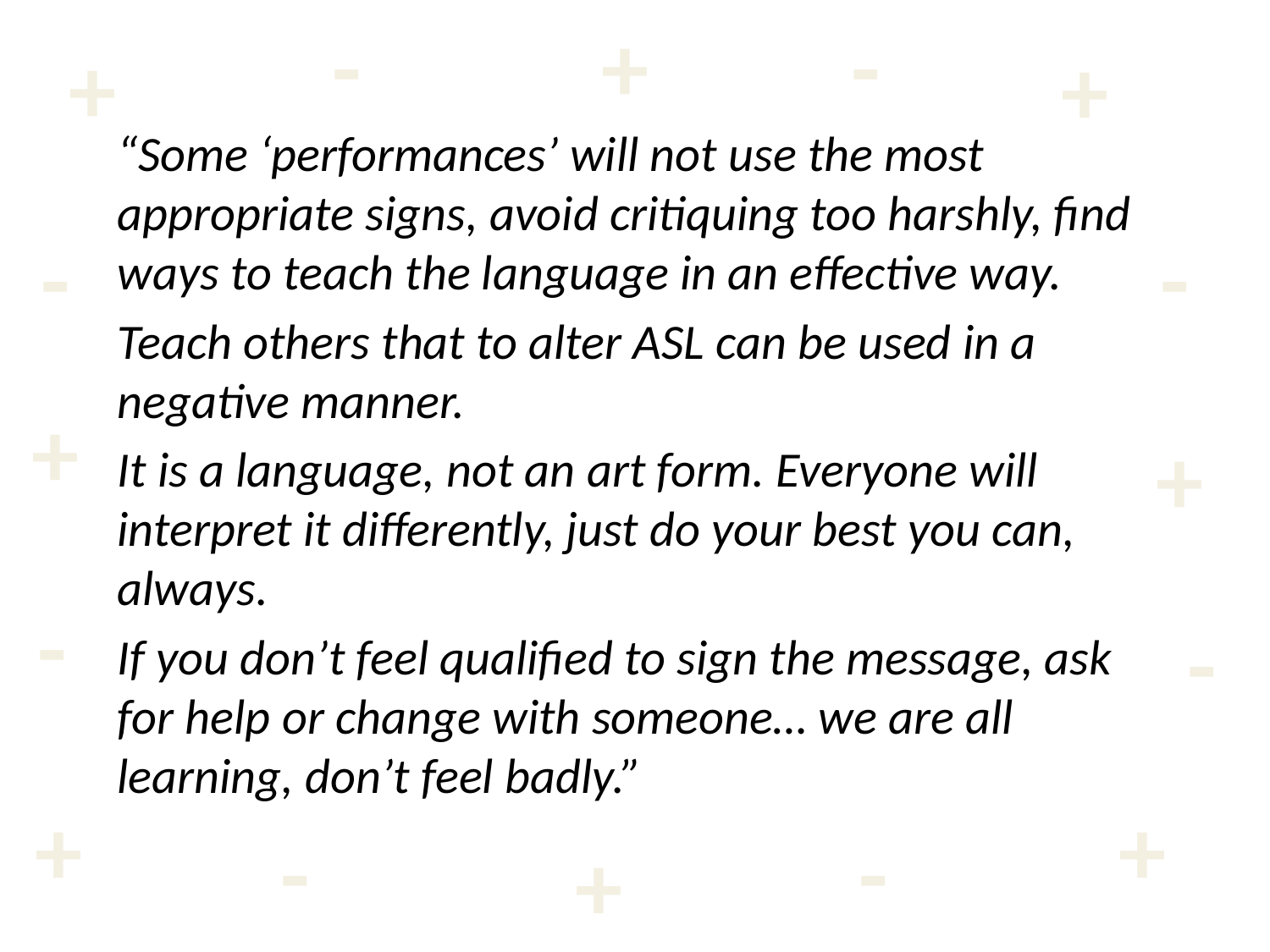

-
+
-
+
+
“Some ‘performances’ will not use the most appropriate signs, avoid critiquing too harshly, find ways to teach the language in an effective way.
Teach others that to alter ASL can be used in a negative manner.
It is a language, not an art form. Everyone will interpret it differently, just do your best you can, always.
If you don’t feel qualified to sign the message, ask for help or change with someone… we are all learning, don’t feel badly.”
-
-
+
+
-
-
+
+
-
-
+